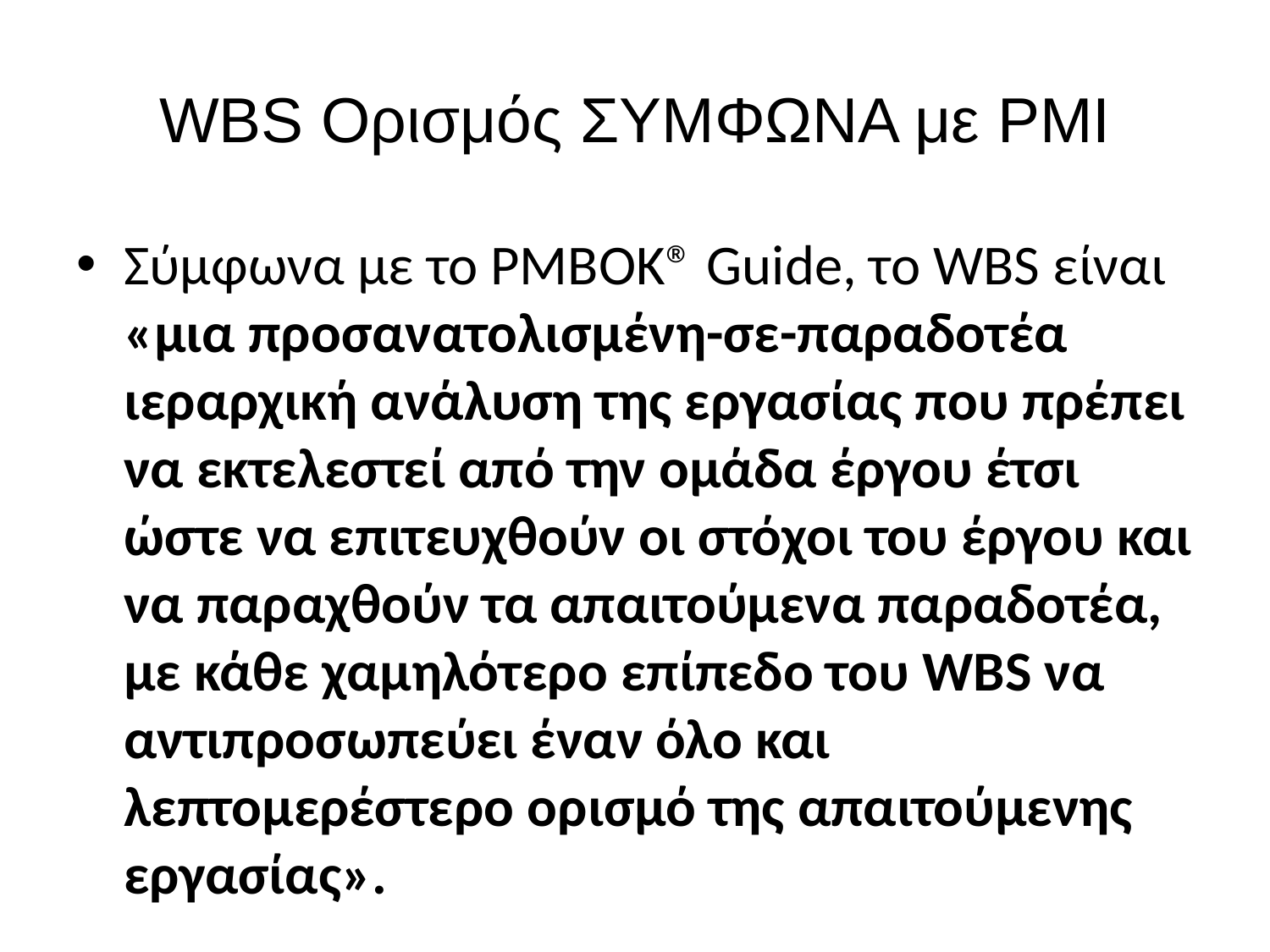

# WBS Ορισμός ΣΥΜΦΩΝΑ με PMI
Σύμφωνα με το PMBOK® Guide, το WBS είναι «μια προσανατολισμένη-σε-παραδοτέα ιεραρχική ανάλυση της εργασίας που πρέπει να εκτελεστεί από την ομάδα έργου έτσι ώστε να επιτευχθούν οι στόχοι του έργου και να παραχθούν τα απαιτούμενα παραδοτέα, με κάθε χαμηλότερο επίπεδο του WBS να αντιπροσωπεύει έναν όλο και λεπτομερέστερο ορισμό της απαιτούμενης εργασίας».